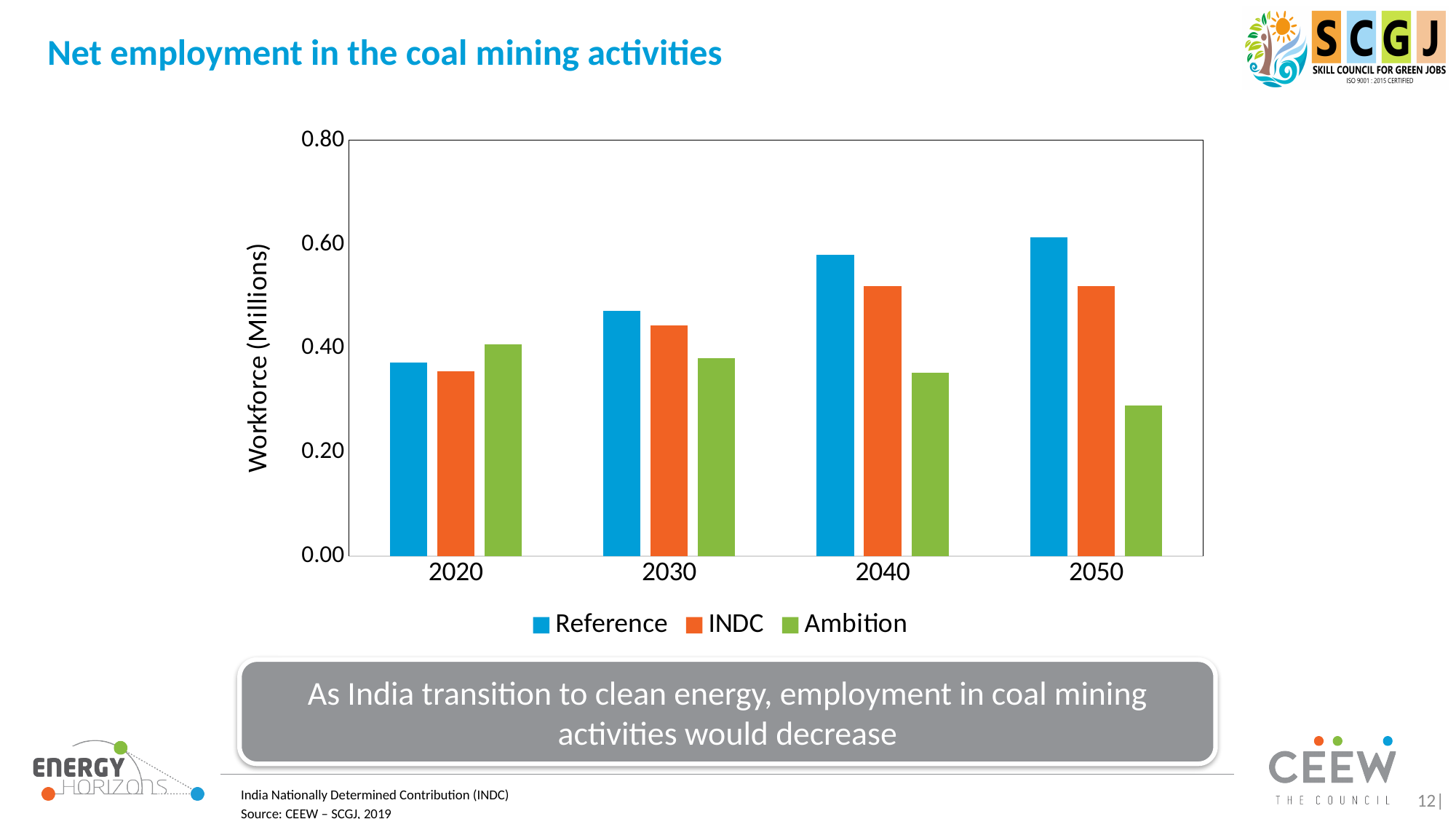

# Net employment in the coal mining activities

### Chart

| Category | Reference | INDC | Ambition |
|---|---|---|---|
| 2020 | 0.373025473423823 | 0.3558304695378814 | 0.40760046681707574 |
| 2030 | 0.47233736536414483 | 0.44385087724642114 | 0.3805164178777024 |
| 2040 | 0.5803027340009403 | 0.5195254702228199 | 0.3533756366059617 |
| 2050 | 0.6128588022381947 | 0.5190153663368547 | 0.2890670507456202 |
As India transition to clean energy, employment in coal mining activities would decrease
12|
India Nationally Determined Contribution (INDC)
Source: CEEW – SCGJ, 2019